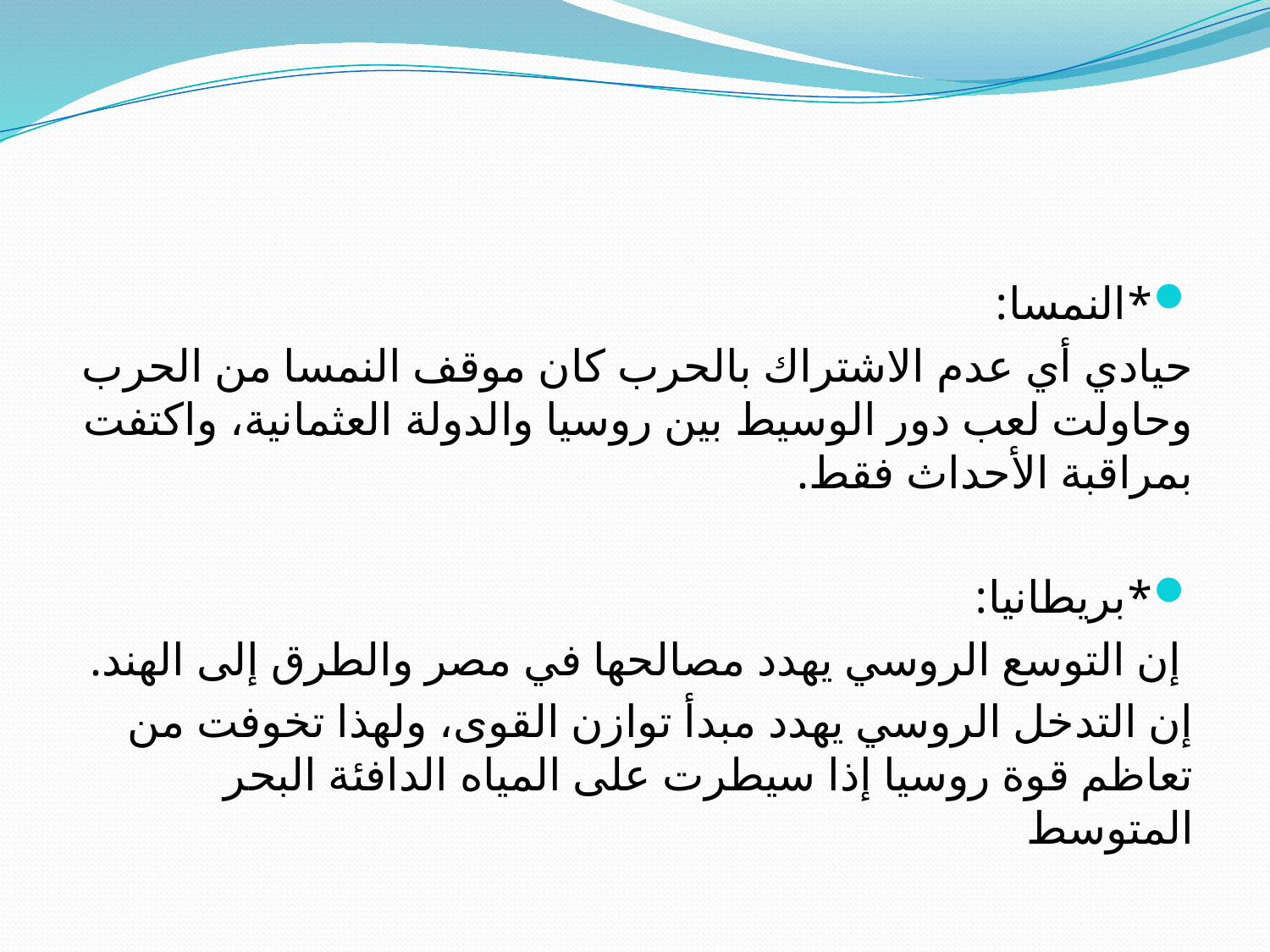

#
*النمسا:
حيادي أي عدم الاشتراك بالحرب كان موقف النمسا من الحرب وحاولت لعب دور الوسيط بين روسيا والدولة العثمانية، واكتفت بمراقبة الأحداث فقط.

*بريطانيا:
 إن التوسع الروسي يهدد مصالحها في مصر والطرق إلى الهند.
إن التدخل الروسي يهدد مبدأ توازن القوى، ولهذا تخوفت من تعاظم قوة روسيا إذا سيطرت على المياه الدافئة البحر المتوسط